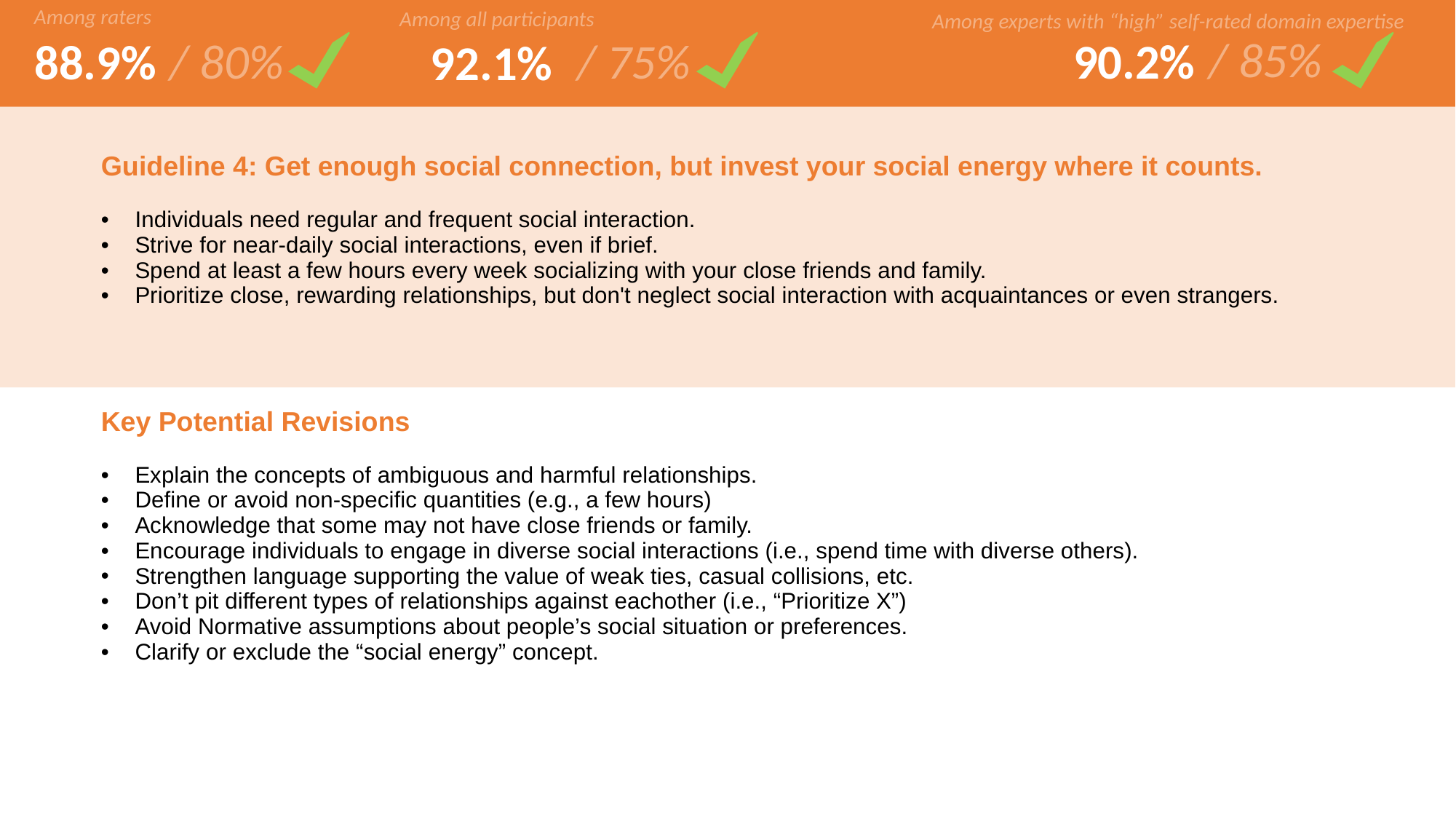

Among raters

Among all participants
/ 80%
/ 75%
88.9%
92.1%
Among experts with “high” self-rated domain expertise

/ 85%
90.2%

| Guideline 4: Get enough social connection, but invest your social energy where it counts. Individuals need regular and frequent social interaction. Strive for near-daily social interactions, even if brief. Spend at least a few hours every week socializing with your close friends and family. Prioritize close, rewarding relationships, but don't neglect social interaction with acquaintances or even strangers. |
| --- |
| Key Potential Revisions Explain the concepts of ambiguous and harmful relationships. Define or avoid non-specific quantities (e.g., a few hours) Acknowledge that some may not have close friends or family. Encourage individuals to engage in diverse social interactions (i.e., spend time with diverse others). Strengthen language supporting the value of weak ties, casual collisions, etc. Don’t pit different types of relationships against eachother (i.e., “Prioritize X”) Avoid Normative assumptions about people’s social situation or preferences. Clarify or exclude the “social energy” concept. |
| --- |